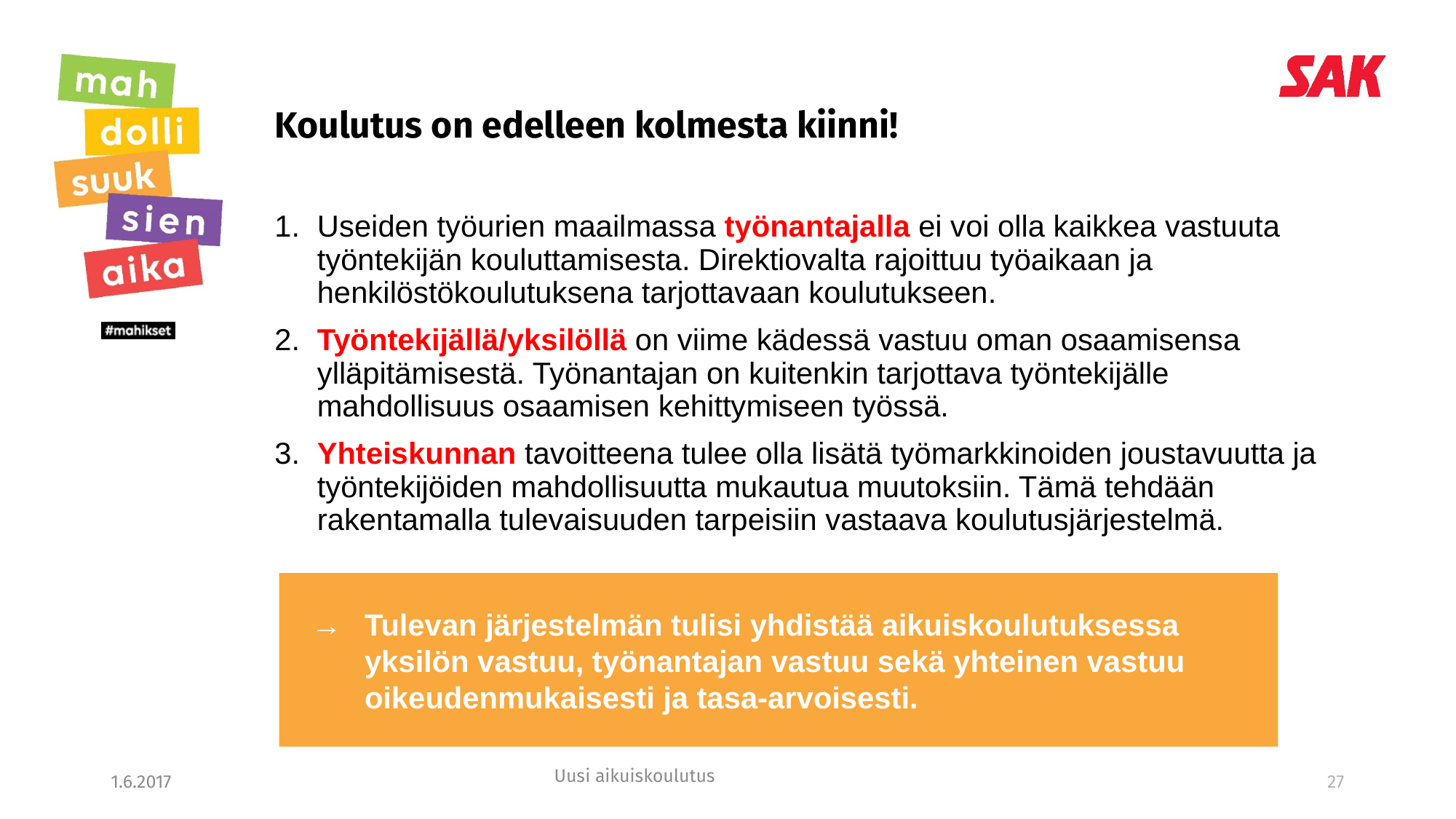

# Koulutus on edelleen kolmesta kiinni!
1. 	Useiden työurien maailmassa työnantajalla ei voi olla kaikkea vastuuta työntekijän kouluttamisesta. Direktiovalta rajoittuu työaikaan ja henkilöstökoulutuksena tarjottavaan koulutukseen.
2.	Työntekijällä/yksilöllä on viime kädessä vastuu oman osaamisensa ylläpitämisestä. Työnantajan on kuitenkin tarjottava työntekijälle mahdollisuus osaamisen kehittymiseen työssä.
3.	Yhteiskunnan tavoitteena tulee olla lisätä työmarkkinoiden joustavuutta ja työntekijöiden mahdollisuutta mukautua muutoksiin. Tämä tehdään rakentamalla tulevaisuuden tarpeisiin vastaava koulutusjärjestelmä.

→	Tulevan järjestelmän tulisi yhdistää aikuiskoulutuksessa
yksilön vastuu, työnantajan vastuu sekä yhteinen vastuu oikeudenmukaisesti ja tasa-arvoisesti.
1.6.2017
27
Uusi aikuiskoulutus